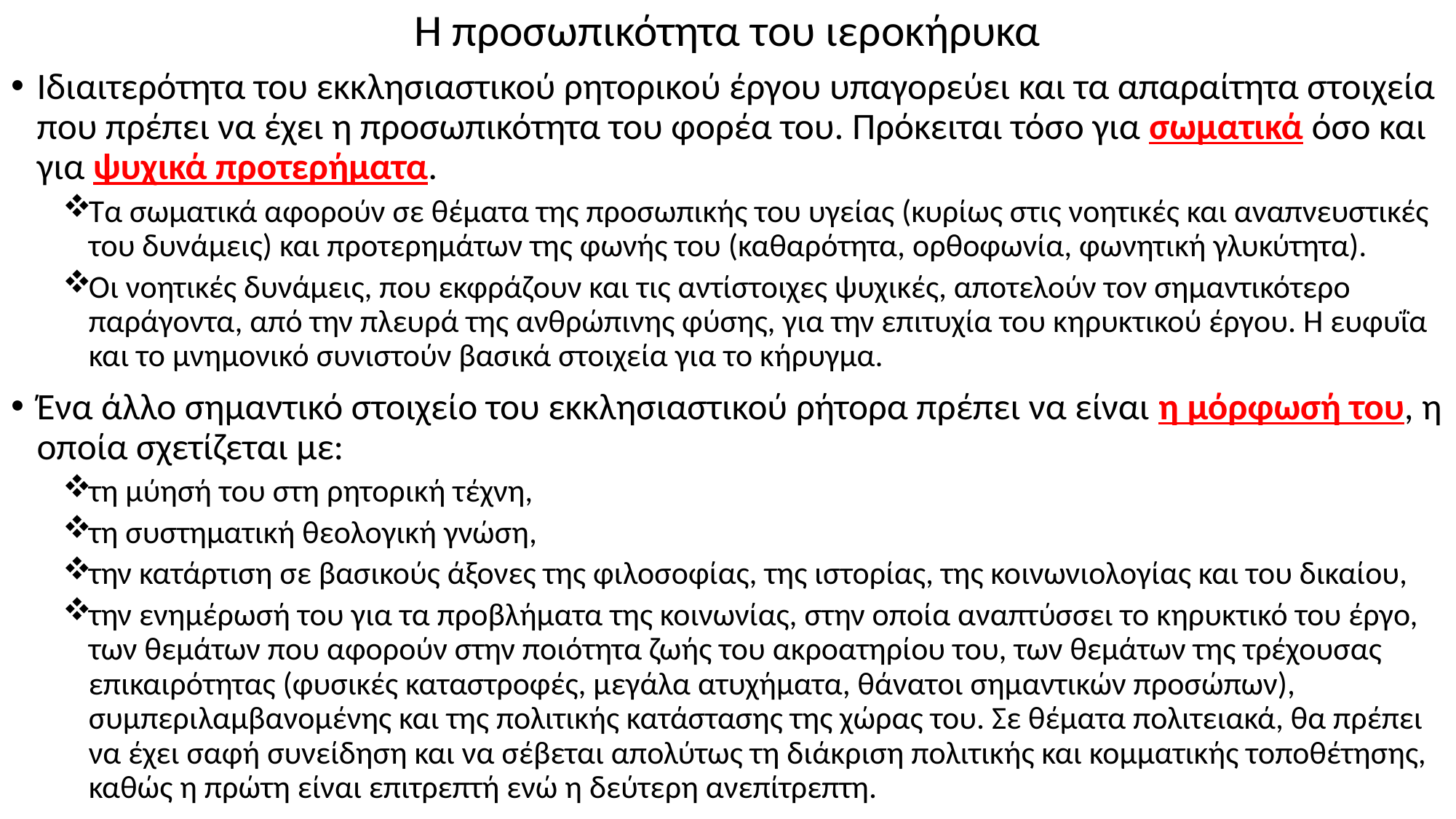

# Η προσωπικότητα του ιεροκήρυκα
Ιδιαιτερότητα του εκκλησιαστικού ρητορικού έργου υπαγορεύει και τα απαραίτητα στοιχεία που πρέπει να έχει η προσωπικότητα του φορέα του. Πρόκειται τόσο για σωματικά όσο και για ψυχικά προτερήματα.
Τα σωματικά αφορούν σε θέματα της προσωπικής του υγείας (κυρίως στις νοητικές και αναπνευστικές του δυνάμεις) και προτερημάτων της φωνής του (καθαρότητα, ορθοφωνία, φωνητική γλυκύτητα).
Οι νοητικές δυνάμεις, που εκφράζουν και τις αντίστοιχες ψυχικές, αποτελούν τον σημαντικότερο παράγοντα, από την πλευρά της ανθρώπινης φύσης, για την επιτυχία του κηρυκτικού έργου. Η ευφυΐα και το μνημονικό συνιστούν βασικά στοιχεία για το κήρυγμα.
Ένα άλλο σημαντικό στοιχείο του εκκλησιαστικού ρήτορα πρέπει να είναι η μόρφωσή του, η οποία σχετίζεται με:
τη μύησή του στη ρητορική τέχνη,
τη συστηματική θεολογική γνώση,
την κατάρτιση σε βασικούς άξονες της φιλοσοφίας, της ιστορίας, της κοινωνιολογίας και του δικαίου,
την ενημέρωσή του για τα προβλήματα της κοινωνίας, στην οποία αναπτύσσει το κηρυκτικό του έργο, των θεμάτων που αφορούν στην ποιότητα ζωής του ακροατηρίου του, των θεμάτων της τρέχουσας επικαιρότητας (φυσικές καταστροφές, μεγάλα ατυχήματα, θάνατοι σημαντικών προσώπων), συμπεριλαμβανομένης και της πολιτικής κατάστασης της χώρας του. Σε θέματα πολιτειακά, θα πρέπει να έχει σαφή συνείδηση και να σέβεται απολύτως τη διάκριση πολιτικής και κομματικής τοποθέτησης, καθώς η πρώτη είναι επιτρεπτή ενώ η δεύτερη ανεπίτρεπτη.